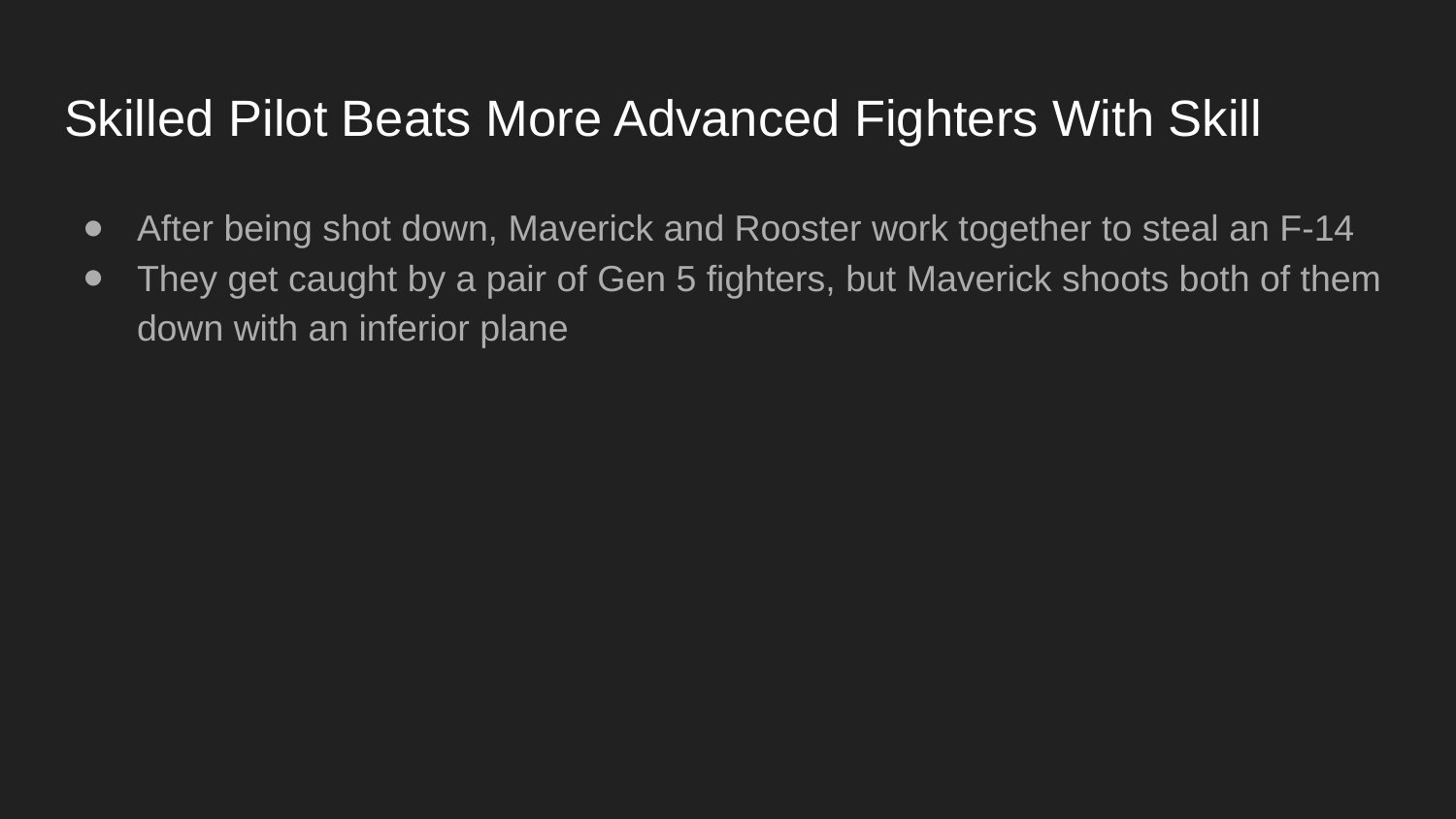

# Skilled Pilot Beats More Advanced Fighters With Skill
After being shot down, Maverick and Rooster work together to steal an F-14
They get caught by a pair of Gen 5 fighters, but Maverick shoots both of them down with an inferior plane